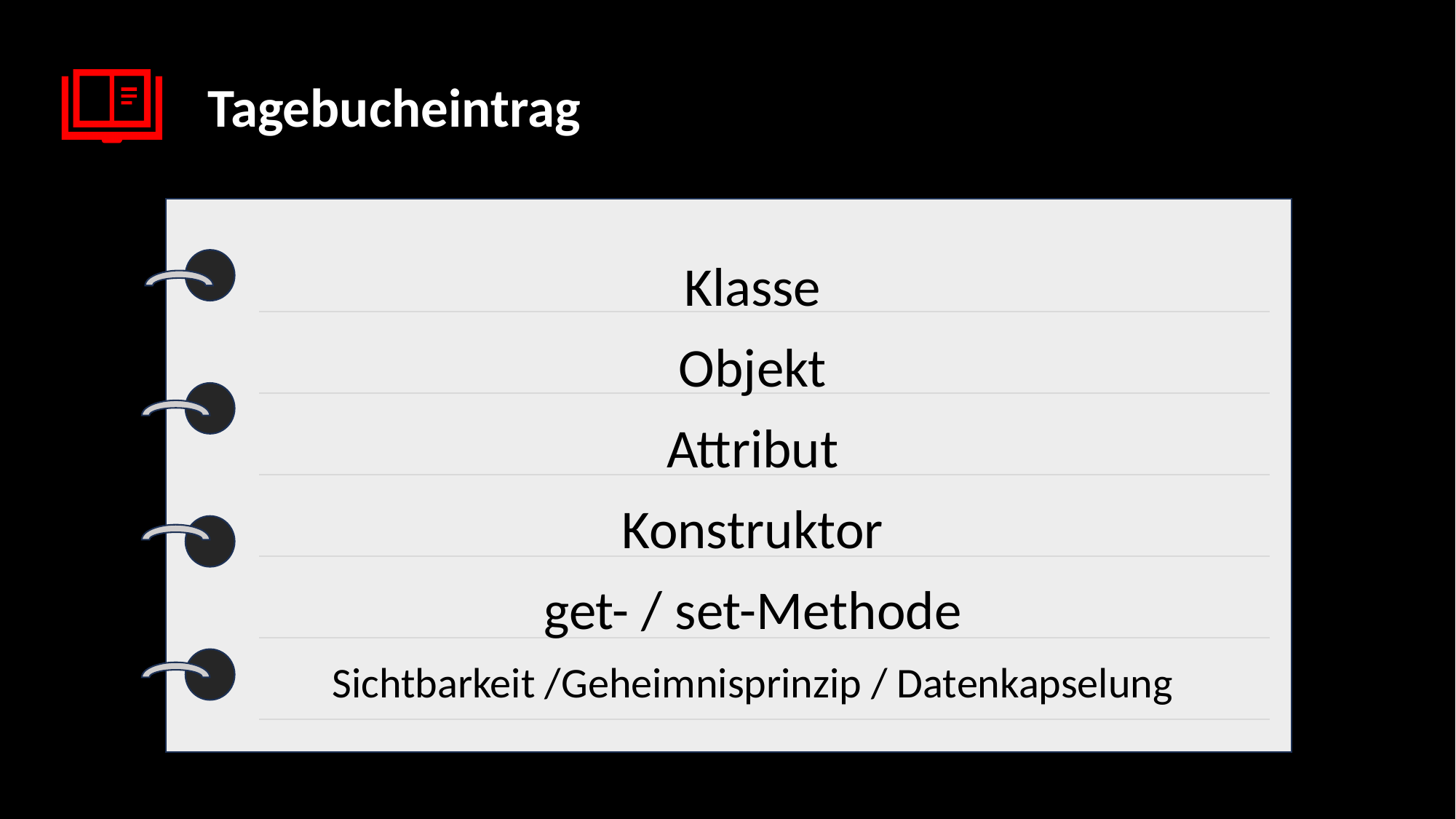

Klasse
Objekt
Attribut
Konstruktor
get- / set-Methode
Sichtbarkeit /Geheimnisprinzip / Datenkapselung